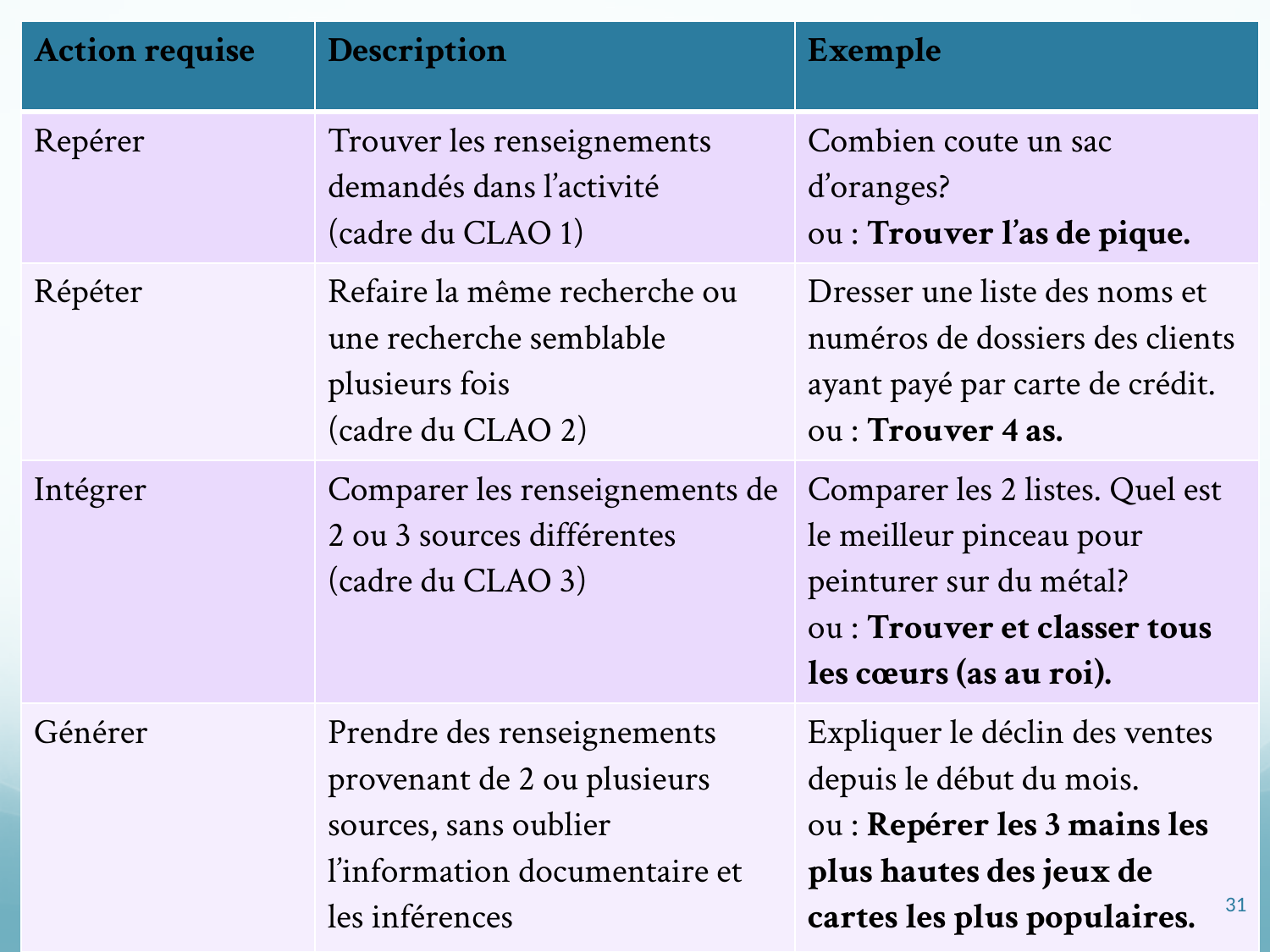

# Complexity
| Action requise | Description | Exemple |
| --- | --- | --- |
| Repérer | Trouver les renseignements demandés dans l’activité (cadre du CLAO 1) | Combien coute un sac d’oranges? ou : Trouver l’as de pique. |
| Répéter | Refaire la même recherche ou une recherche semblable plusieurs fois (cadre du CLAO 2) | Dresser une liste des noms et numéros de dossiers des clients ayant payé par carte de crédit. ou : Trouver 4 as. |
| Intégrer | Comparer les renseignements de 2 ou 3 sources différentes (cadre du CLAO 3) | Comparer les 2 listes. Quel est le meilleur pinceau pour peinturer sur du métal? ou : Trouver et classer tous les cœurs (as au roi). |
| Générer | Prendre des renseignements provenant de 2 ou plusieurs sources, sans oublier l’information documentaire et les inférences | Expliquer le déclin des ventes depuis le début du mois. ou : Repérer les 3 mains les plus hautes des jeux de cartes les plus populaires. |
31